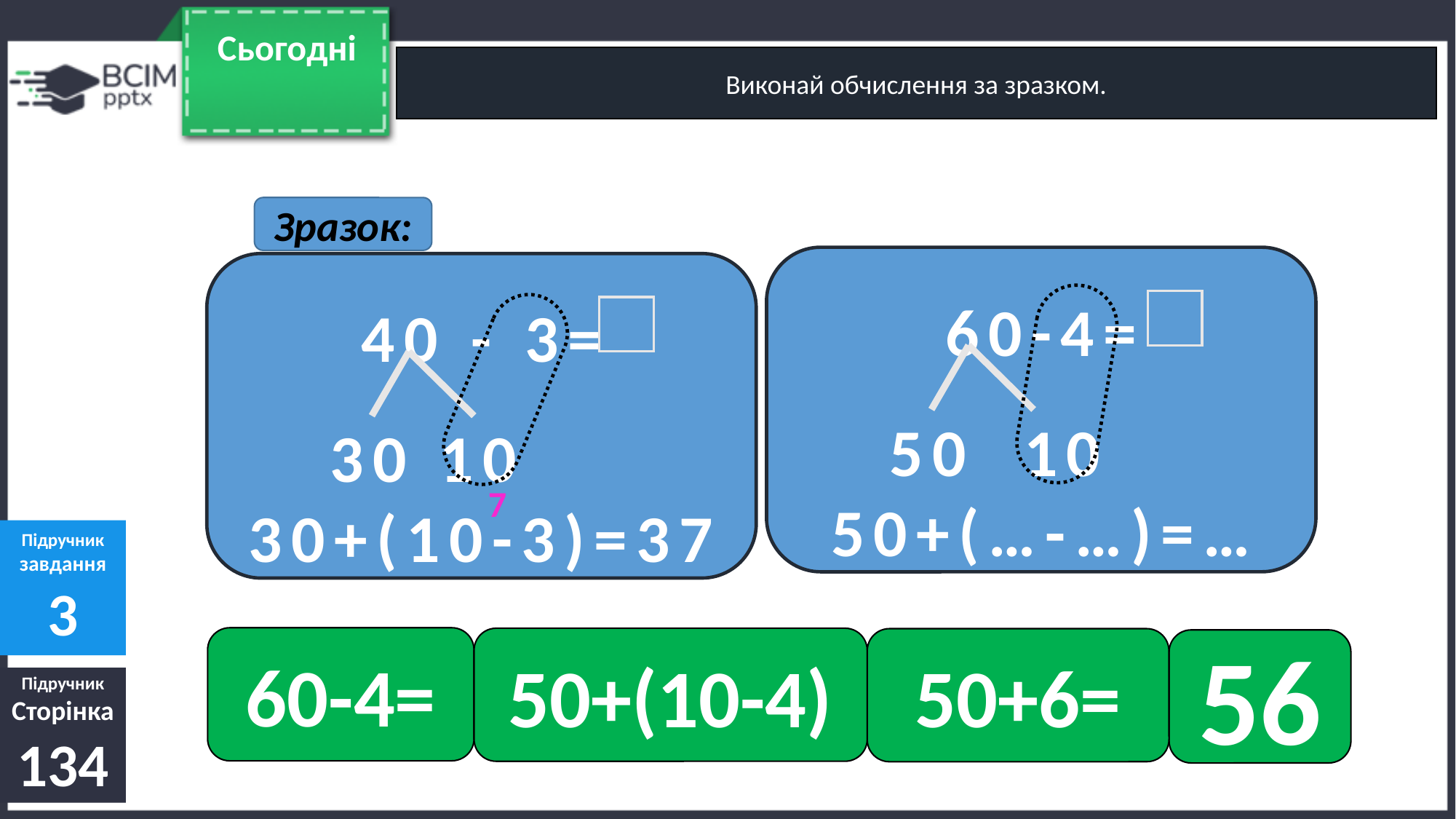

Сьогодні
Виконай обчислення за зразком.

Зразок:
60-4=
    50  10
50+(…-…)=…
40 - 3=
    30 10
30+(10-3)=37

7
Підручник
завдання
3
60-4=
50+(10-4)
50+6=
56
Підручник
Сторінка
134